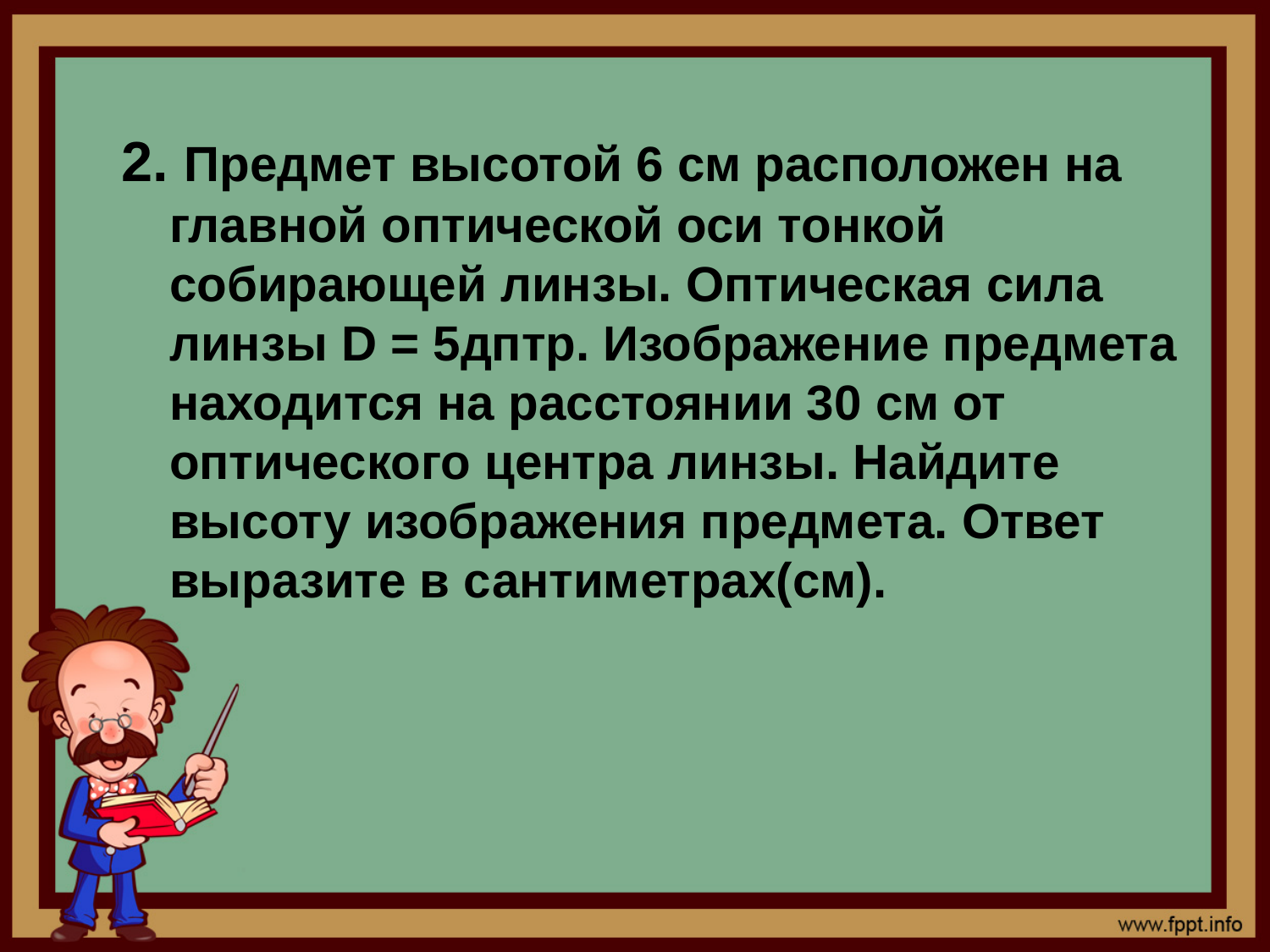

#
2. Предмет высотой 6 см расположен на главной оптической оси тонкой собирающей линзы. Оптическая сила линзы D = 5дптр. Изображение предмета находится на расстоянии 30 см от оптического центра линзы. Найдите высоту изображения предмета. Ответ выразите в сантиметрах(см).